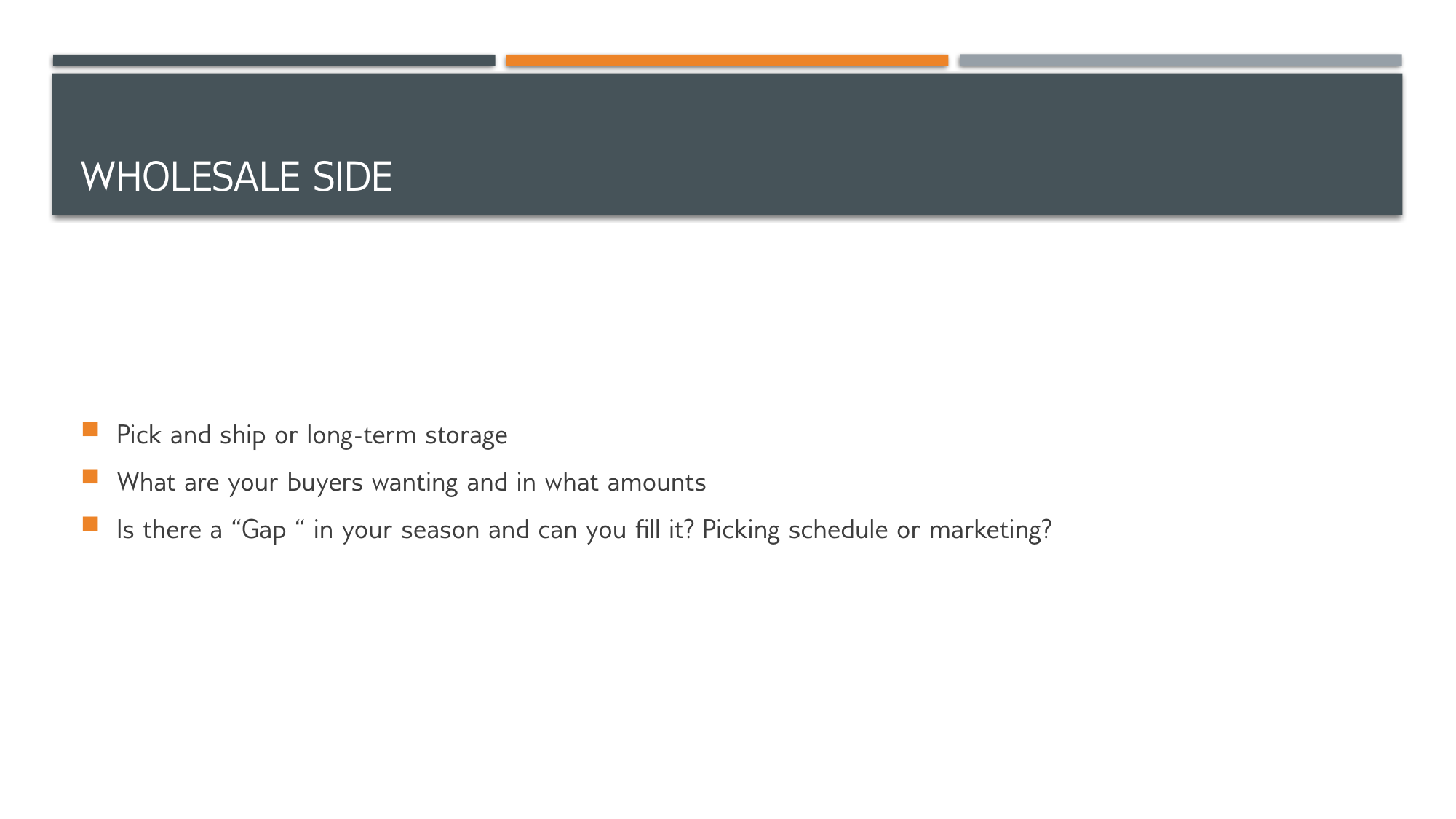

# Wholesale Side
Pick and ship or long-term storage
What are your buyers wanting and in what amounts
Is there a “Gap “ in your season and can you fill it? Picking schedule or marketing?